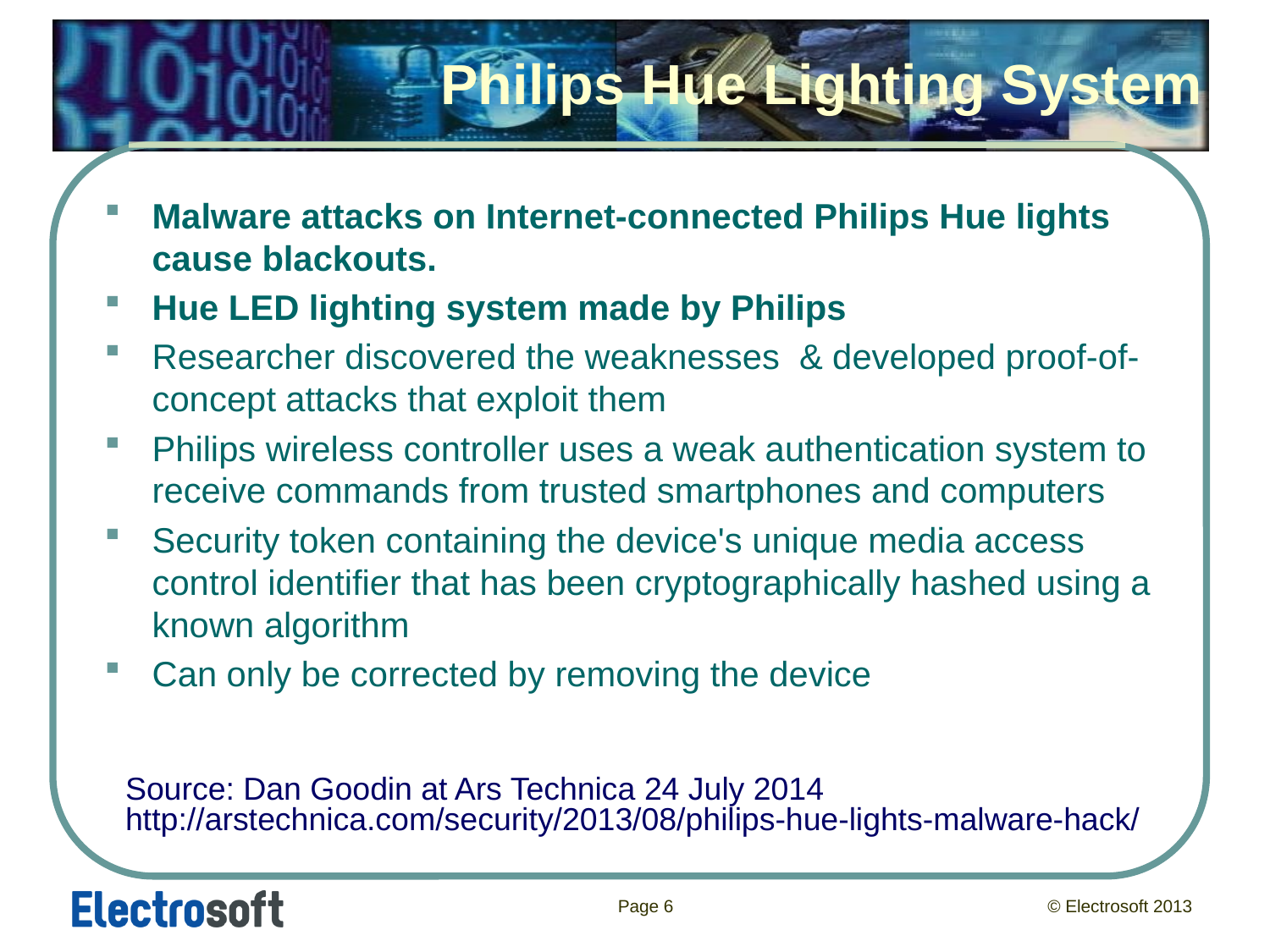

# Philips Hue Lighting System
Malware attacks on Internet-connected Philips Hue lights cause blackouts.
Hue LED lighting system made by Philips
Researcher discovered the weaknesses  & developed proof-of-concept attacks that exploit them
Philips wireless controller uses a weak authentication system to receive commands from trusted smartphones and computers
Security token containing the device's unique media access control identifier that has been cryptographically hashed using a known algorithm
Can only be corrected by removing the device

Source: Dan Goodin at Ars Technica 24 July 2014
http://arstechnica.com/security/2013/08/philips-hue-lights-malware-hack/